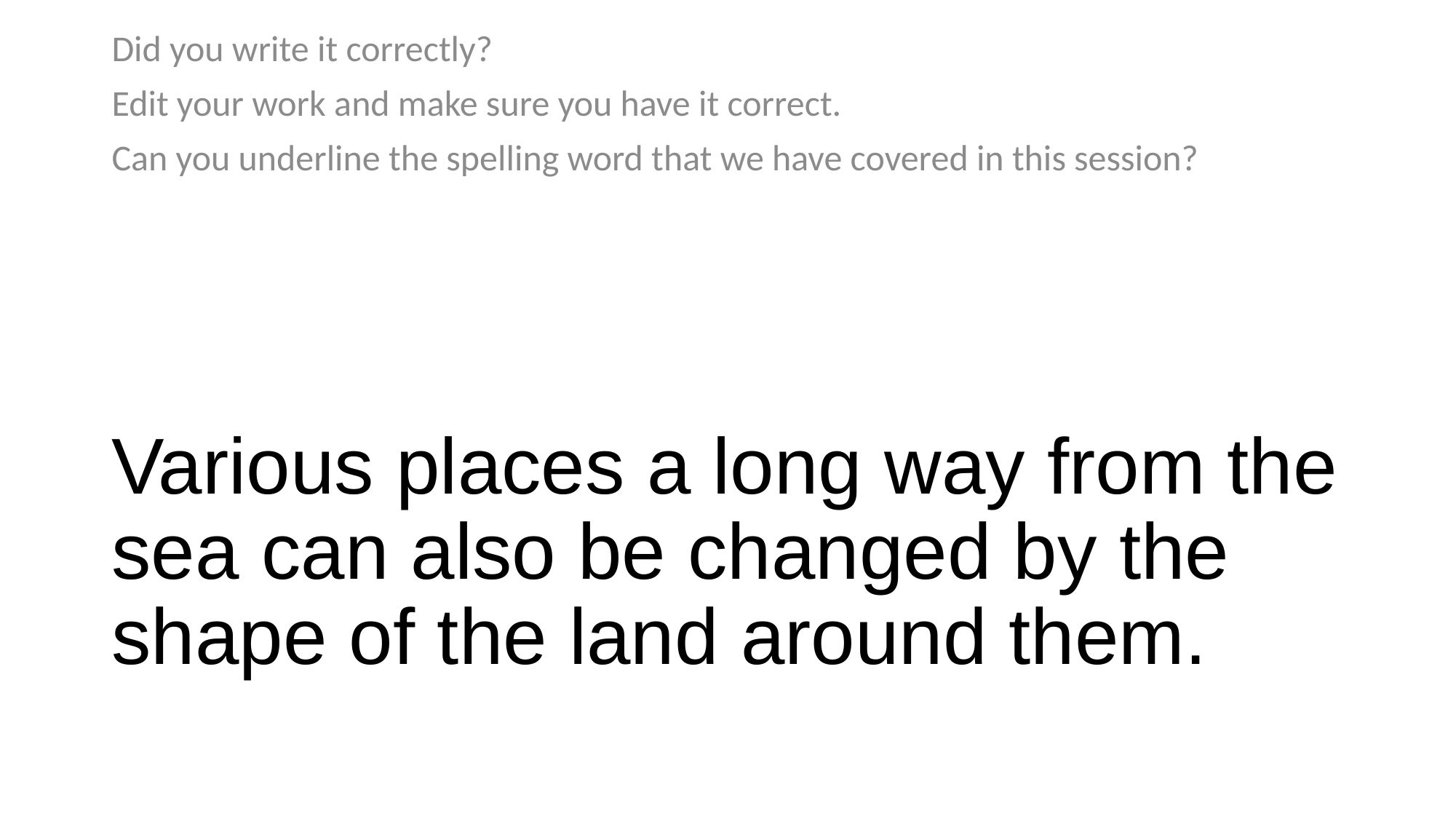

Did you write it correctly?
Edit your work and make sure you have it correct.
Can you underline the spelling word that we have covered in this session?
# Various places a long way from the sea can also be changed by the shape of the land around them.